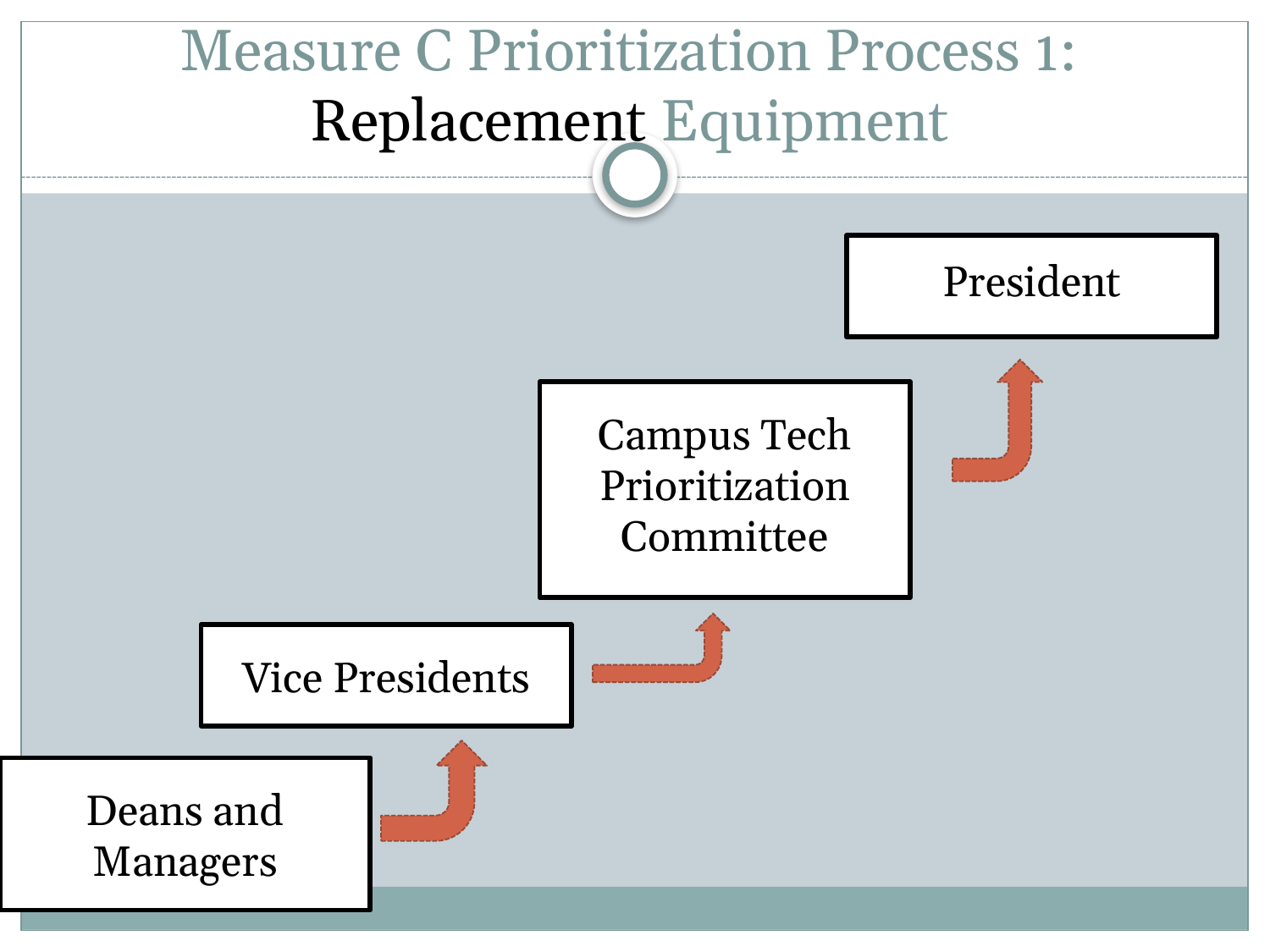

# Measure C Prioritization Process 1: Replacement Equipment
President

Campus Tech Prioritization Committee

Vice Presidents

Deans and Managers